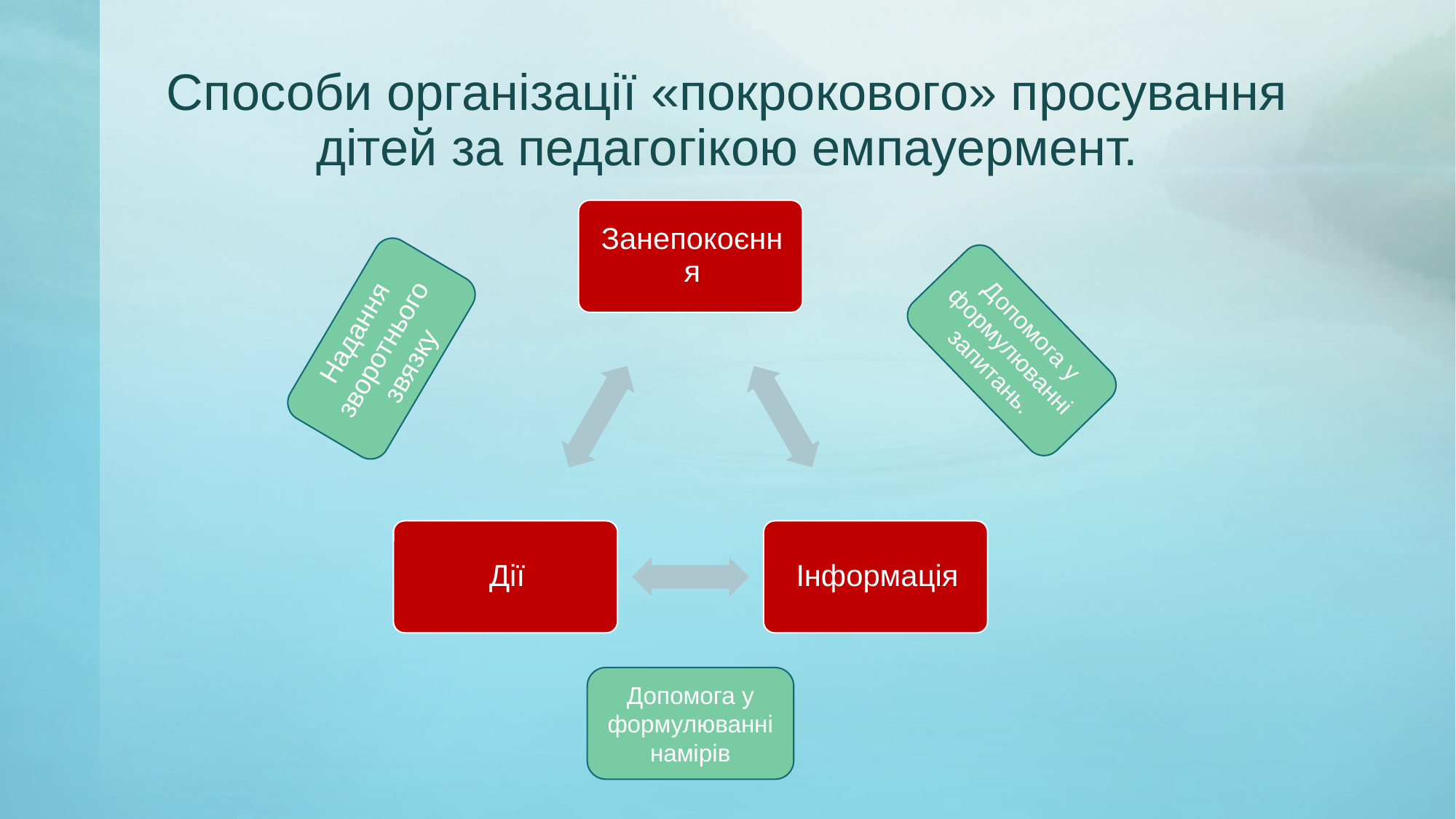

# Способи організації «покрокового» просування дітей за педагогікою емпауермент.
Занепокоєння

Інформація

Дії

Надання зворотнього звязку
Допомога у формулюванні запитань.
Допомога у формулюванні намірів